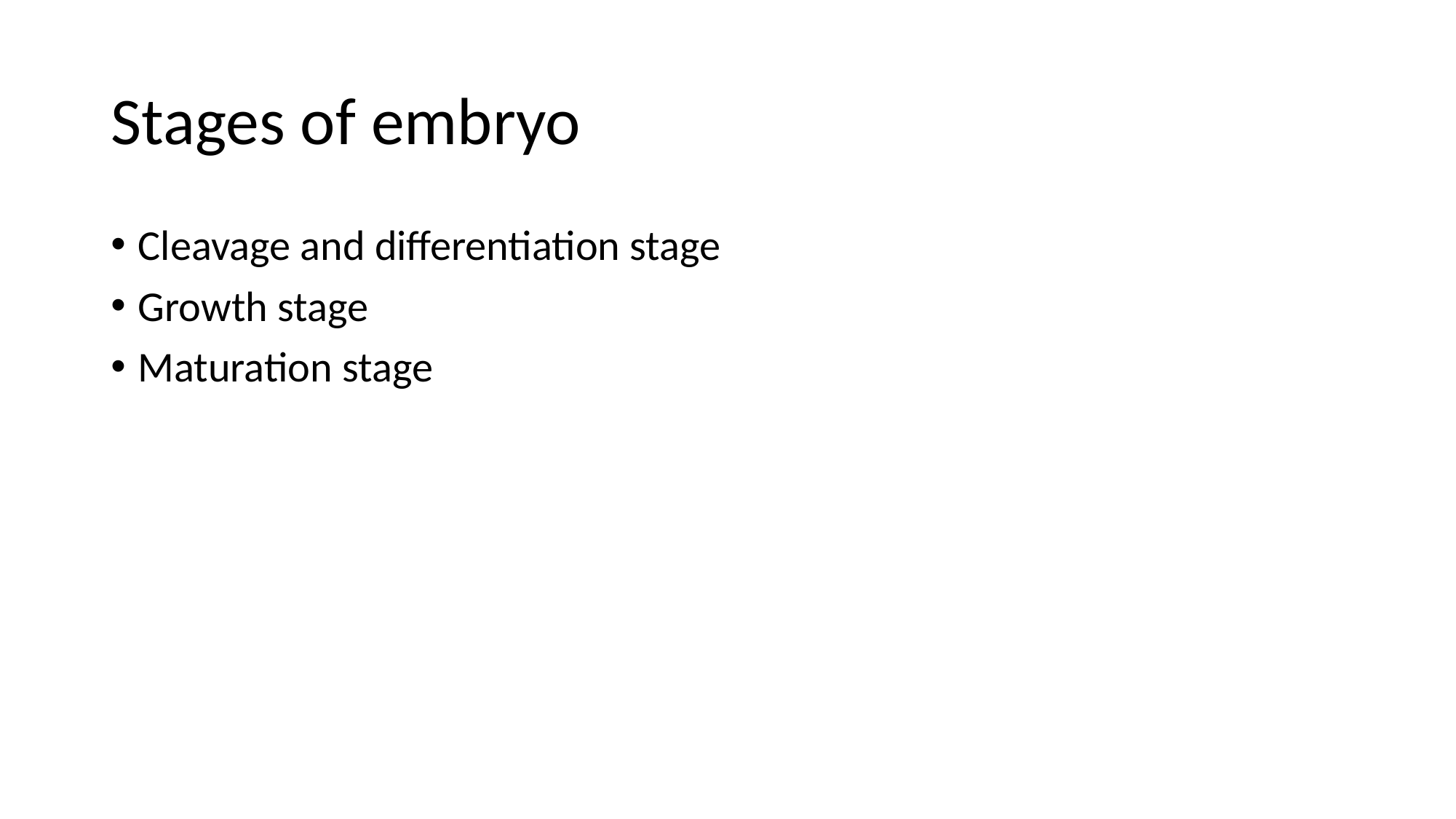

# Stages of embryo
Cleavage and differentiation stage
Growth stage
Maturation stage